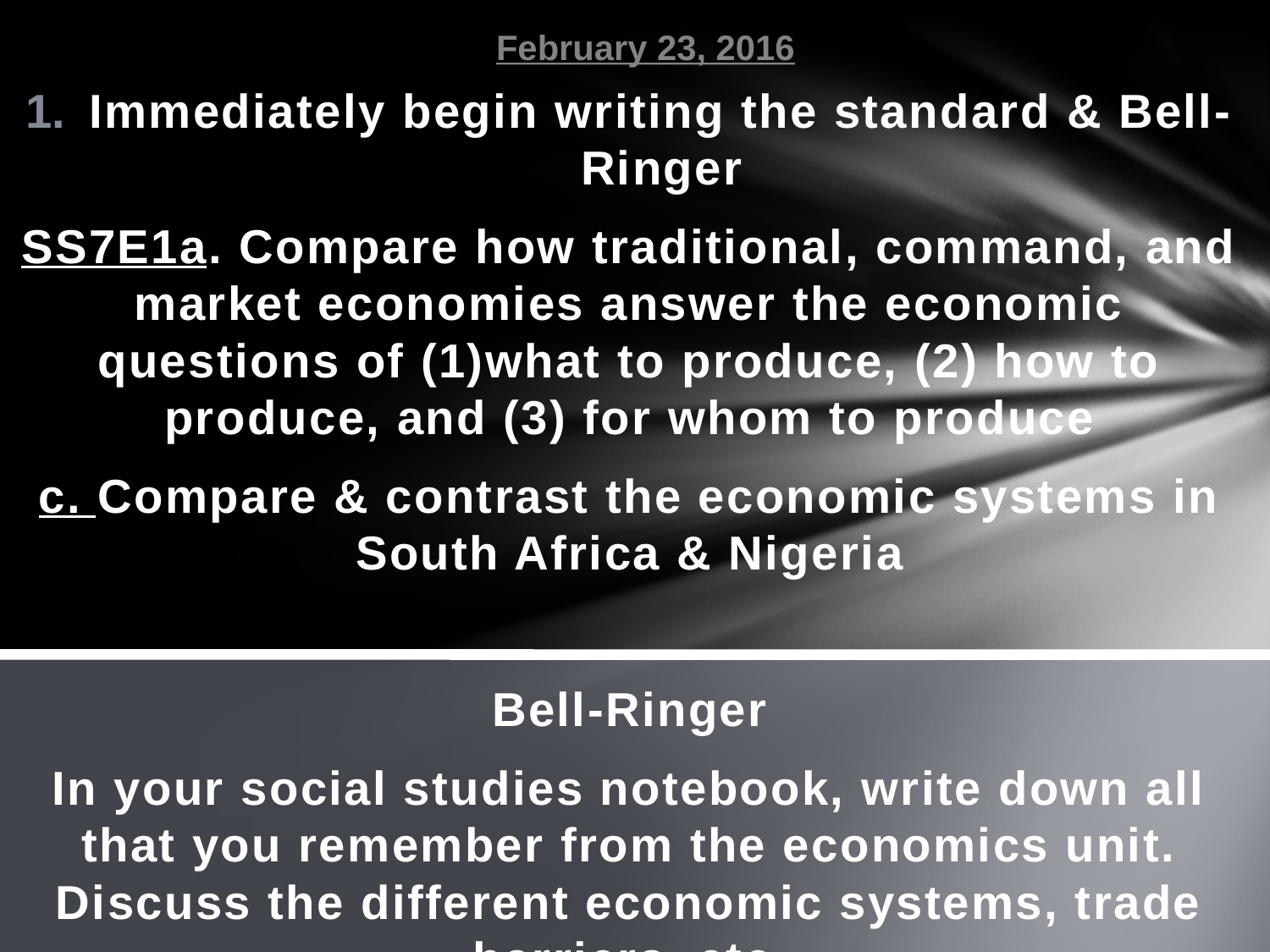

# February 23, 2016
Immediately begin writing the standard & Bell-Ringer
SS7E1a. Compare how traditional, command, and market economies answer the economic questions of (1)what to produce, (2) how to produce, and (3) for whom to produce
c. Compare & contrast the economic systems in South Africa & Nigeria

Bell-Ringer
In your social studies notebook, write down all that you remember from the economics unit. Discuss the different economic systems, trade barriers, etc.